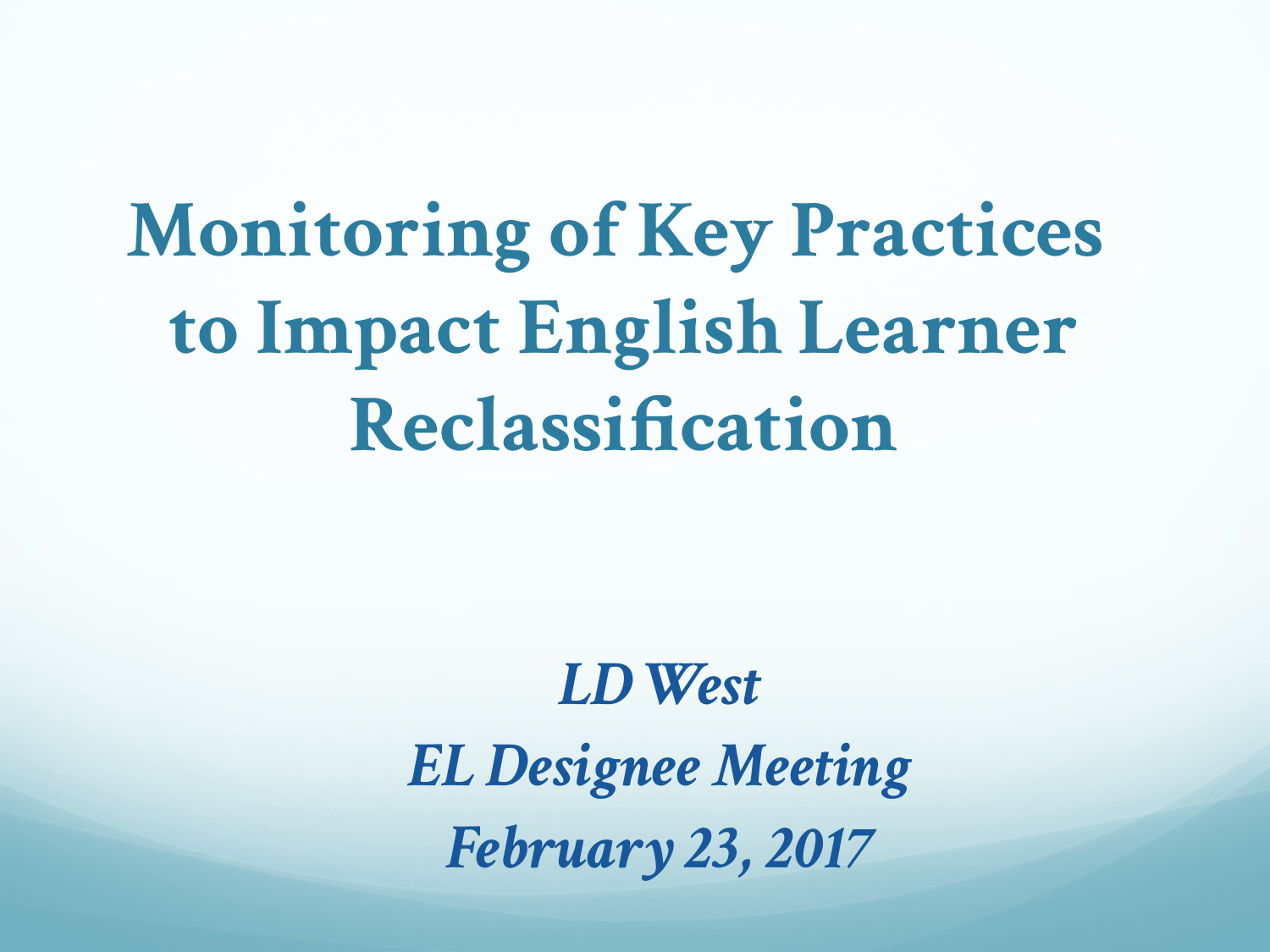

# Monitoring of Key Practices to Impact English Learner Reclassification
LD West
EL Designee Meeting
February 23, 2017